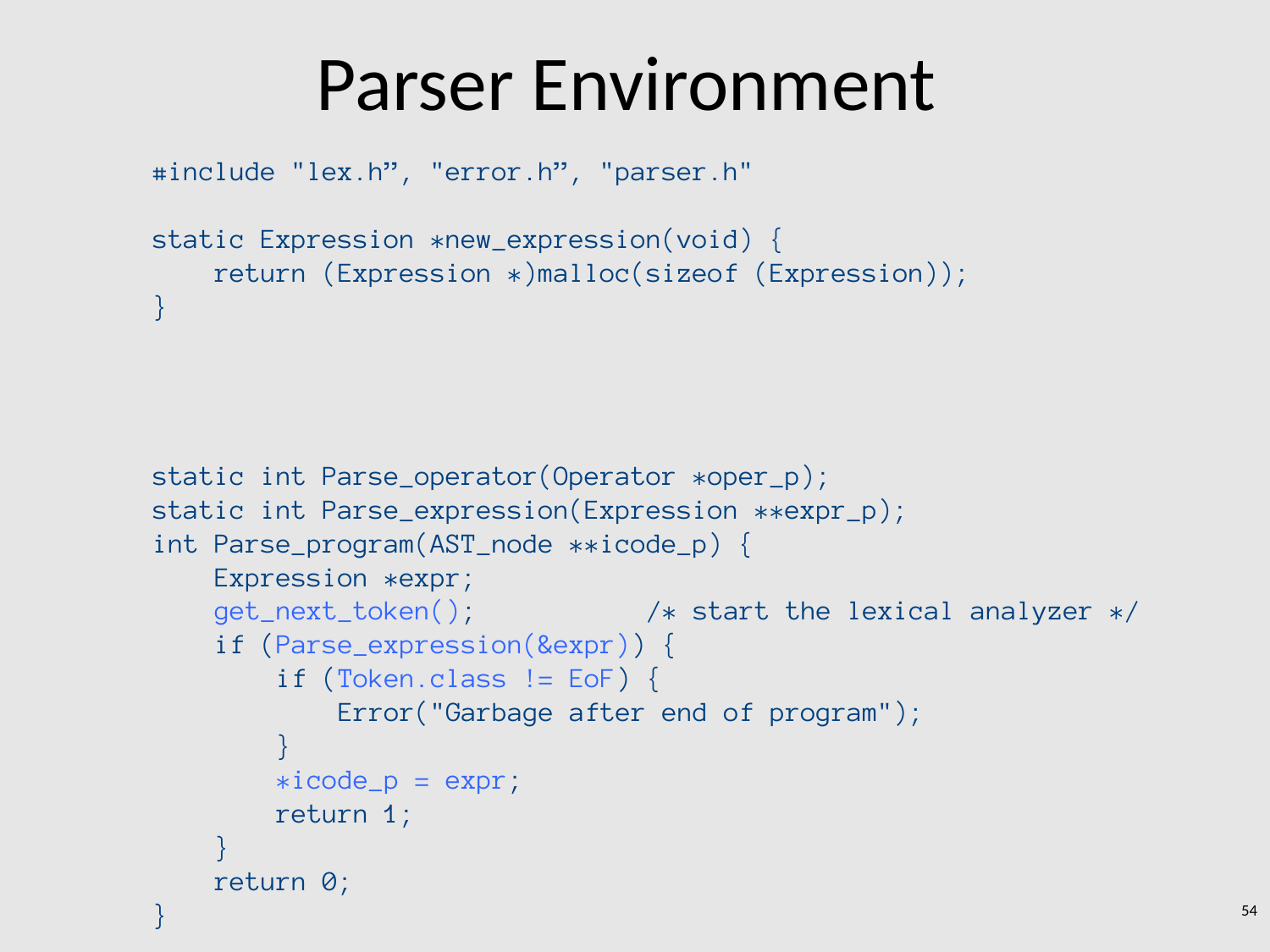

# Parser Environment
#include "lex.h”, "error.h”, "parser.h"

static Expression *new_expression(void) {
    return (Expression *)malloc(sizeof (Expression));
}

static int Parse_operator(Operator *oper_p);
static int Parse_expression(Expression **expr_p);
int Parse_program(AST_node **icode_p) {
    Expression *expr;
    get_next_token();           /* start the lexical analyzer */
    if (Parse_expression(&expr)) {
        if (Token.class != EoF) {
            Error("Garbage after end of program");
        }
        *icode_p = expr;
        return 1;
    }
    return 0;
}
54